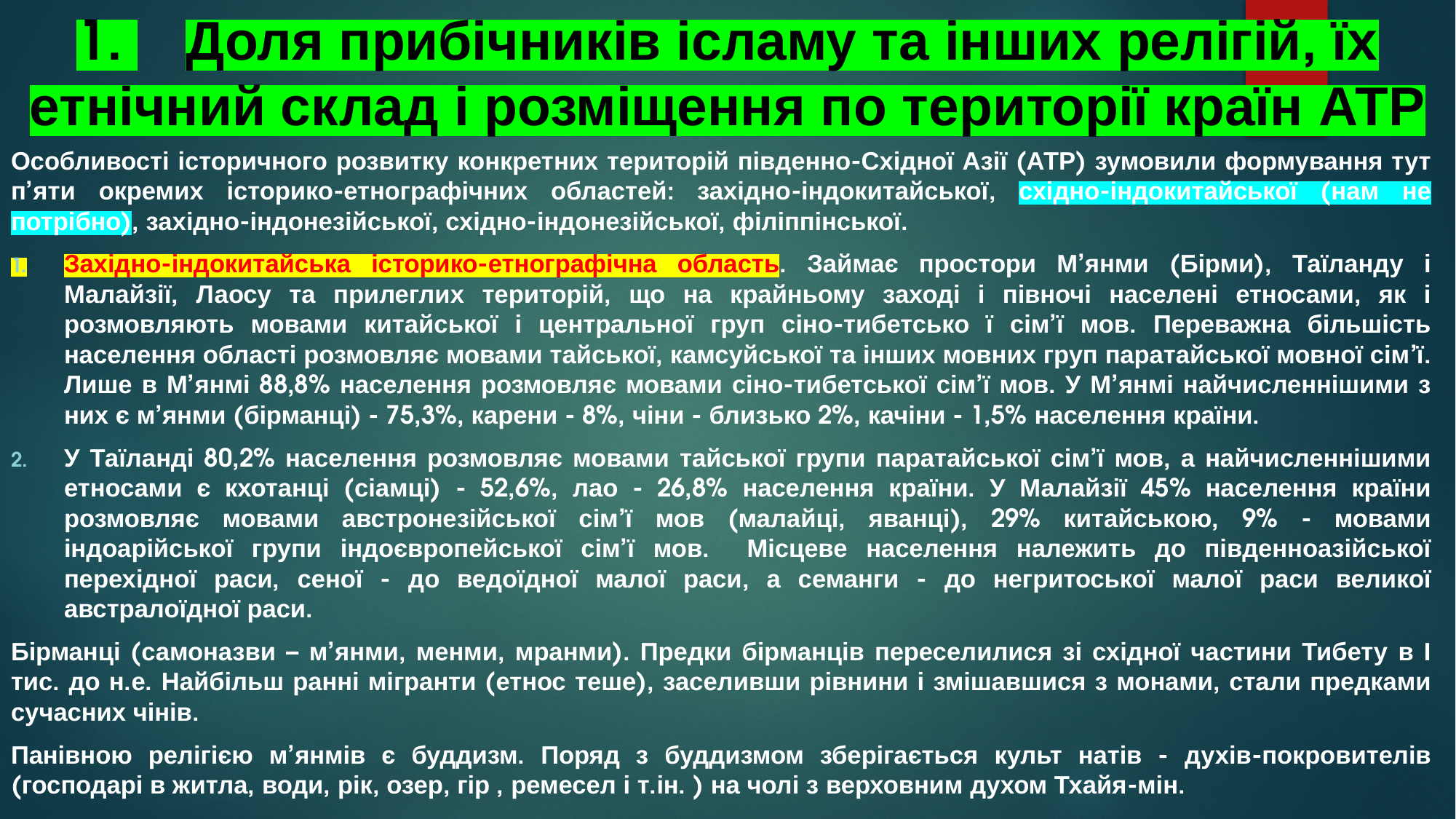

# 1. 	Доля прибічників ісламу та інших релігій, їх етнічний склад і розміщення по території країн АТР
Особливості історичного розвитку конкретних територій південно-Східної Азії (АТР) зумовили формування тут п’яти окремих історико-етнографічних областей: західно-індокитайської, східно-індокитайської (нам не потрібно), західно-індонезійської, східно-індонезійської, філіппінської.
Західно-індокитайська історико-етнографічна область. Займає простори М’янми (Бірми), Таїланду і Малайзії, Лаосу та прилеглих територій, що на крайньому заході і півночі населені етносами, як і розмовляють мовами китайської і центральної груп сіно-тибетсько ї сім’ї мов. Переважна більшість населення області розмовляє мовами тайської, камсуйської та інших мовних груп паратайської мовної сім’ї. Лише в М’янмі 88,8% населення розмовляє мовами сіно-тибетської сім’ї мов. У М’янмі найчисленнішими з них є м’янми (бірманці) - 75,3%, карени - 8%, чіни - близько 2%, качіни - 1,5% населення країни.
У Таїланді 80,2% населення розмовляє мовами тайської групи паратайської сім’ї мов, а найчисленнішими етносами є кхотанці (сіамці) - 52,6%, лао - 26,8% населення країни. У Малайзії 45% населення країни розмовляє мовами австронезійської сім’ї мов (малайці, яванці), 29% китайською, 9% - мовами індоарійської групи індоєвропейської сім’ї мов.  Місцеве населення належить до південноазійської перехідної раси, сеної - до ведоїдної малої раси, а семанги - до негритоської малої раси великої австралоїдної раси.
Бірманці (самоназви – м’янми, менми, мранми). Предки бірманців переселилися зі східної частини Тибету в І тис. до н.е. Найбільш ранні мігранти (етнос теше), заселивши рівнини і змішавшися з монами, стали предками сучасних чінів.
Панівною релігією м’янмів є буддизм. Поряд з буддизмом зберігається культ натів - духів-покровителів (господарі в житла, води, рік, озер, гір , ремесел і т.ін. ) на чолі з верховним духом Тхайя-мін.